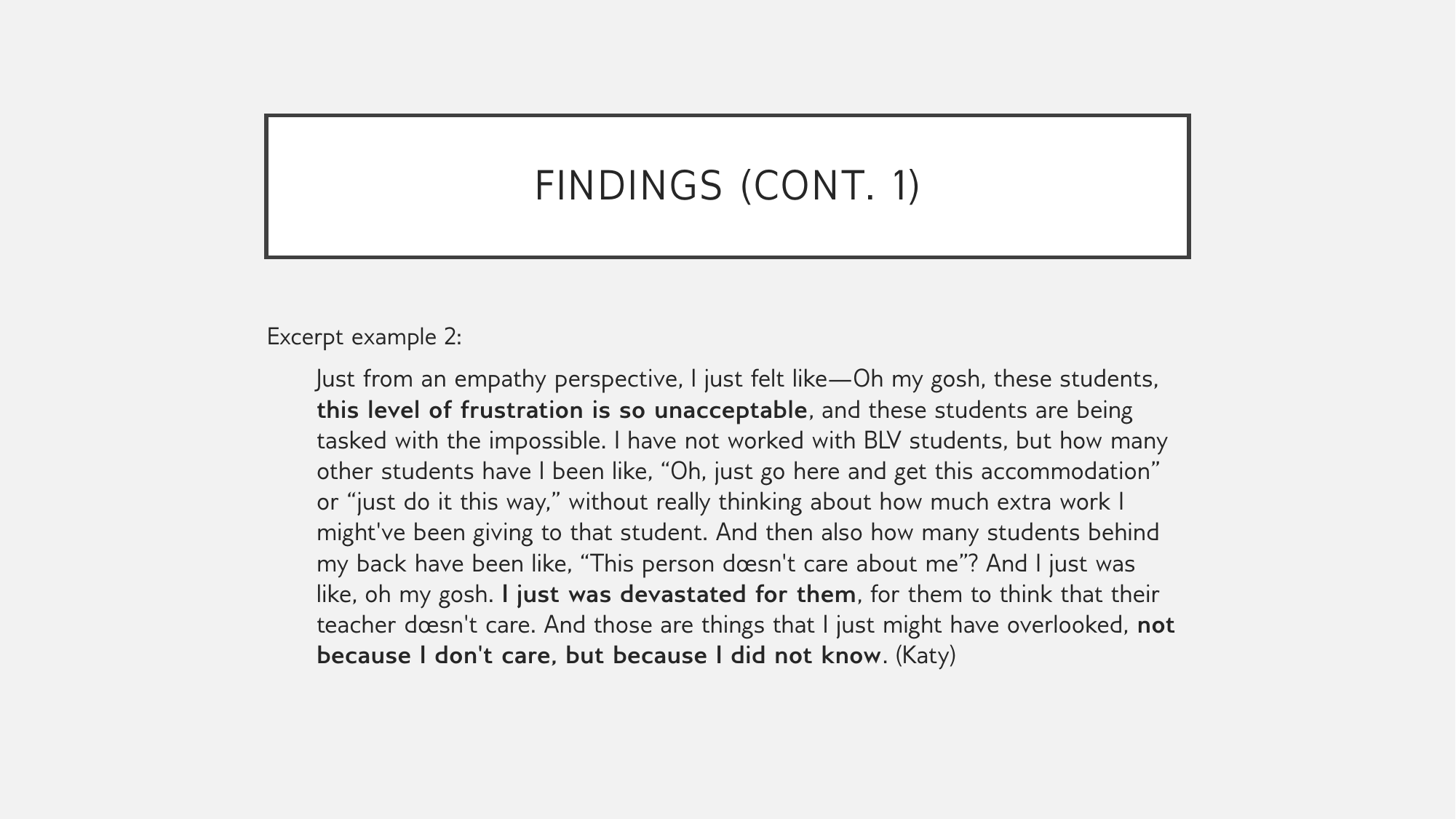

# Findings (cont. 1)
Excerpt example 2:
Just from an empathy perspective, I just felt like—Oh my gosh, these students, this level of frustration is so unacceptable, and these students are being tasked with the impossible. I have not worked with BLV students, but how many other students have I been like, “Oh, just go here and get this accommodation” or “just do it this way,” without really thinking about how much extra work I might've been giving to that student. And then also how many students behind my back have been like, “This person doesn't care about me”? And I just was like, oh my gosh. I just was devastated for them, for them to think that their teacher doesn't care. And those are things that I just might have overlooked, not because I don't care, but because I did not know. (Katy)